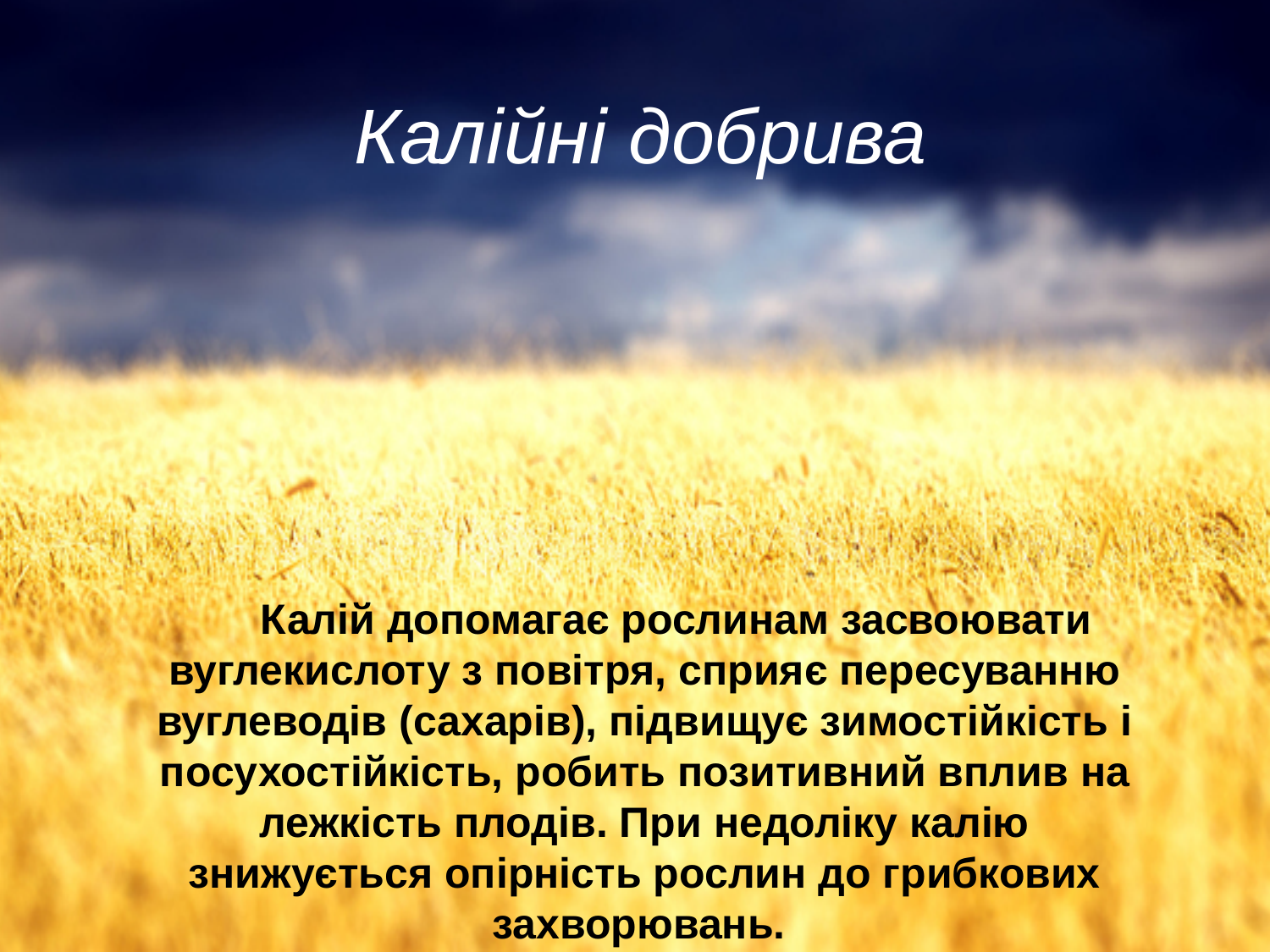

# Калійні добрива
Калій допомагає рослинам засвоювати вуглекислоту з повітря, сприяє пересуванню вуглеводів (сахарів), підвищує зимостійкість і посухостійкість, робить позитивний вплив на лежкість плодів. При недоліку калію знижується опірність рослин до грибкових захворювань.